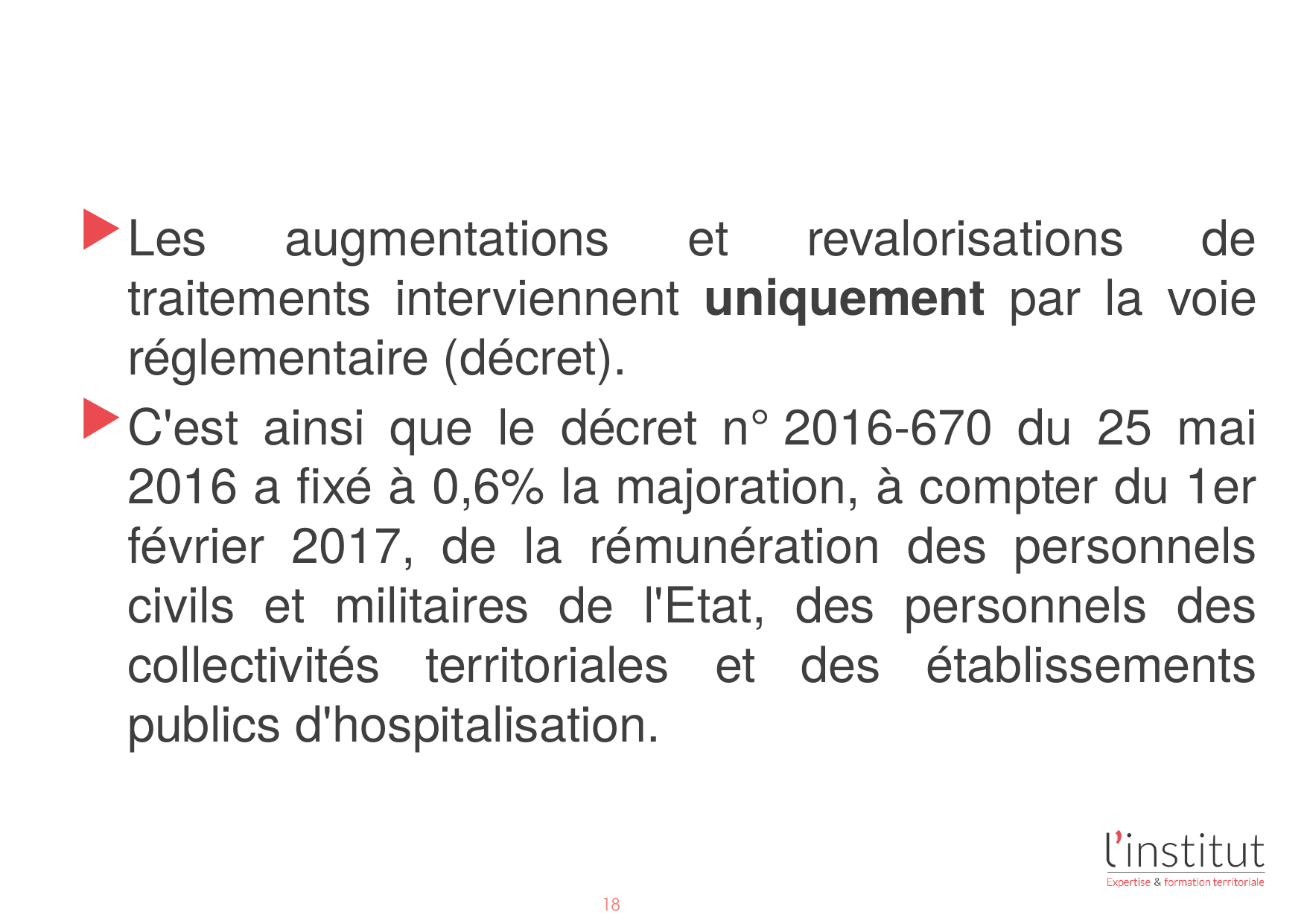

#

Les augmentations et revalorisations de traitements interviennent uniquement par la voie réglementaire (décret).
C'est ainsi que le décret n° 2016-670 du 25 mai 2016 a fixé à 0,6% la majoration, à compter du 1er février 2017, de la rémunération des personnels civils et militaires de l'Etat, des personnels des collectivités territoriales et des établissements publics d'hospitalisation.